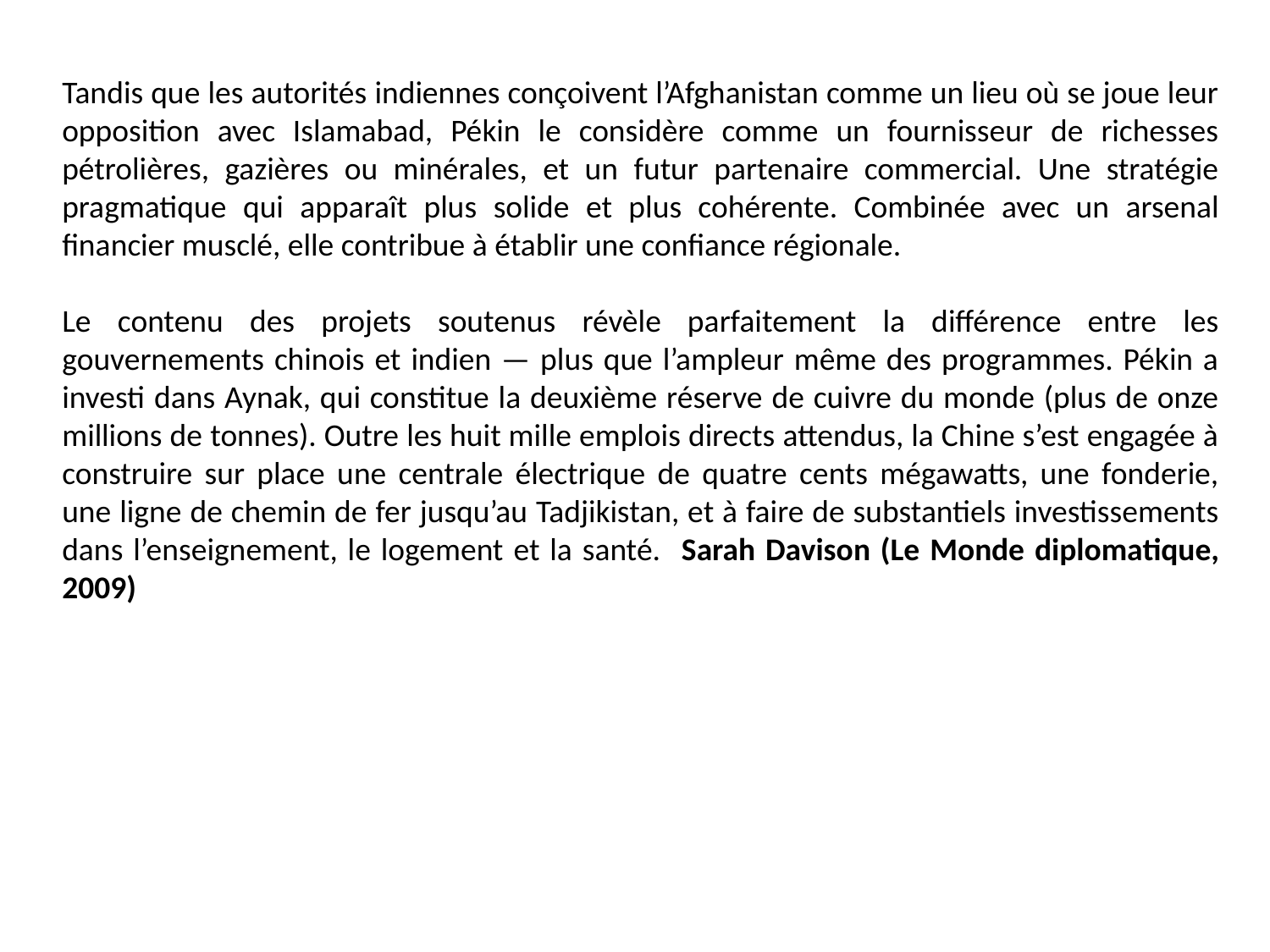

Tandis que les autorités indiennes conçoivent l’Afghanistan comme un lieu où se joue leur opposition avec Islamabad, Pékin le considère comme un fournisseur de richesses pétrolières, gazières ou minérales, et un futur partenaire commercial. Une stratégie pragmatique qui apparaît plus solide et plus cohérente. Combinée avec un arsenal financier musclé, elle contribue à établir une confiance régionale.

Le contenu des projets soutenus révèle parfaitement la différence entre les gouvernements chinois et indien — plus que l’ampleur même des programmes. Pékin a investi dans Aynak, qui constitue la deuxième réserve de cuivre du monde (plus de onze millions de tonnes). Outre les huit mille emplois directs attendus, la Chine s’est engagée à construire sur place une centrale électrique de quatre cents mégawatts, une fonderie, une ligne de chemin de fer jusqu’au Tadjikistan, et à faire de substantiels investissements dans l’enseignement, le logement et la santé.  Sarah Davison (Le Monde diplomatique, 2009)